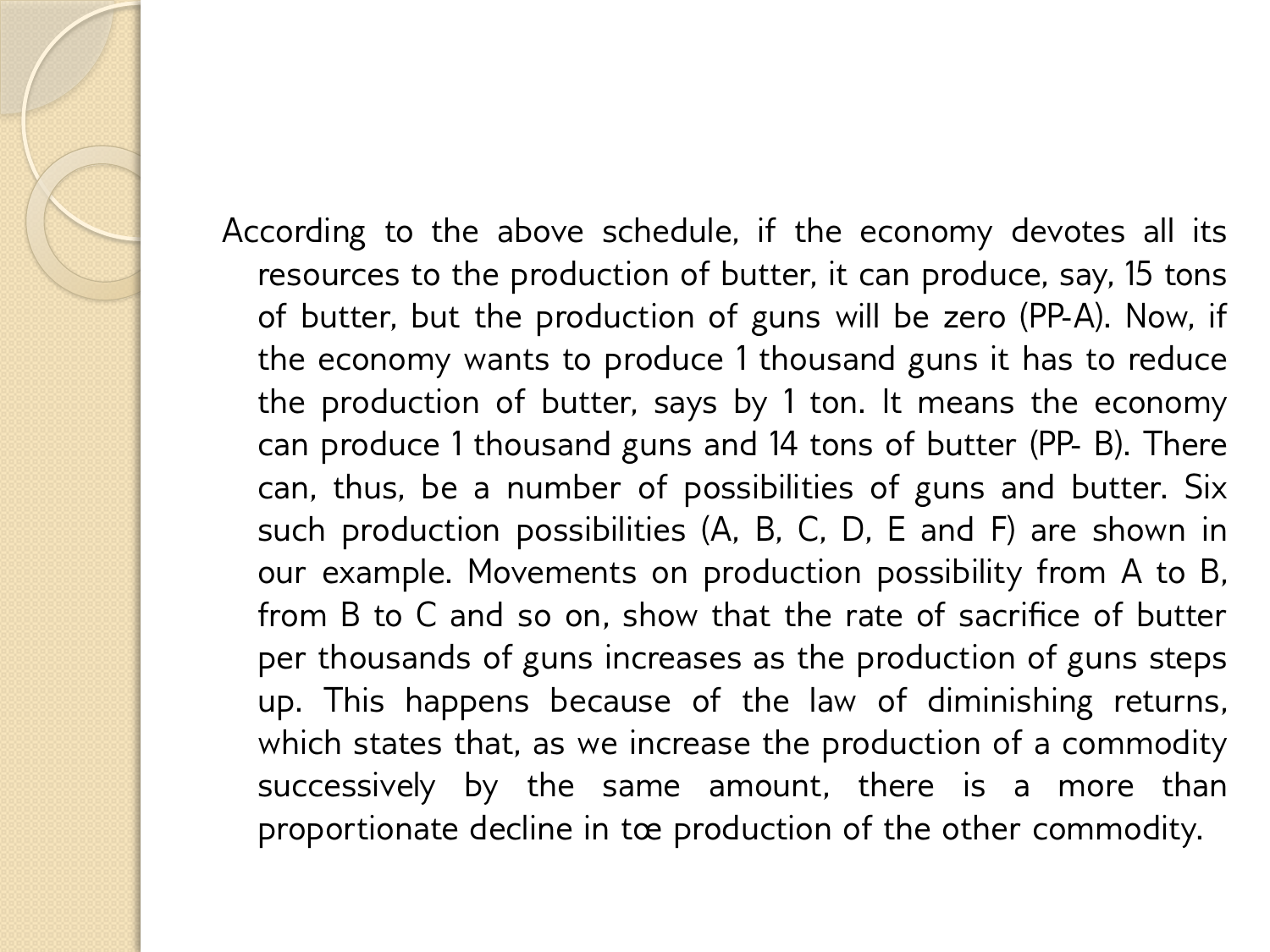

#
According to the above schedule, if the economy devotes all its resources to the production of butter, it can produce, say, 15 tons of butter, but the production of guns will be zero (PP-A). Now, if the economy wants to produce 1 thousand guns it has to reduce the production of butter, says by 1 ton. It means the economy can produce 1 thousand guns and 14 tons of butter (PP- B). There can, thus, be a number of possibilities of guns and butter. Six such production possibilities (A, B, C, D, E and F) are shown in our example. Movements on production possibility from A to B, from B to C and so on, show that the rate of sacrifice of butter per thousands of guns increases as the production of guns steps up. This happens because of the law of diminishing returns, which states that, as we increase the production of a commodity successively by the same amount, there is a more than proportionate decline in toe production of the other commodity.